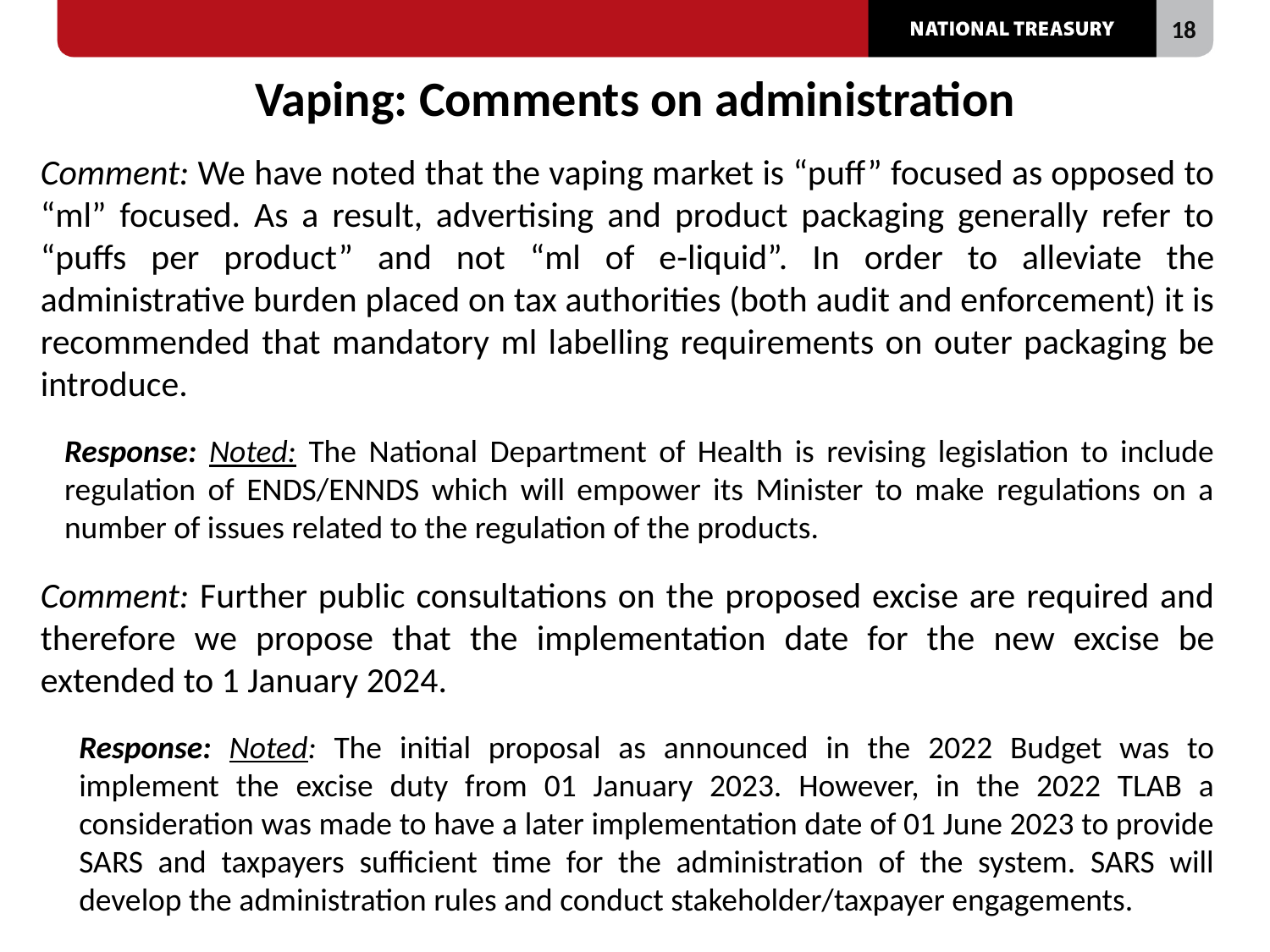

# Vaping: Comments on administration
Comment: We have noted that the vaping market is “puff” focused as opposed to “ml” focused. As a result, advertising and product packaging generally refer to “puffs per product” and not “ml of e-liquid”. In order to alleviate the administrative burden placed on tax authorities (both audit and enforcement) it is recommended that mandatory ml labelling requirements on outer packaging be introduce.
Response: Noted: The National Department of Health is revising legislation to include regulation of ENDS/ENNDS which will empower its Minister to make regulations on a number of issues related to the regulation of the products.
Comment: Further public consultations on the proposed excise are required and therefore we propose that the implementation date for the new excise be extended to 1 January 2024.
Response: Noted: The initial proposal as announced in the 2022 Budget was to implement the excise duty from 01 January 2023. However, in the 2022 TLAB a consideration was made to have a later implementation date of 01 June 2023 to provide SARS and taxpayers sufficient time for the administration of the system. SARS will develop the administration rules and conduct stakeholder/taxpayer engagements.